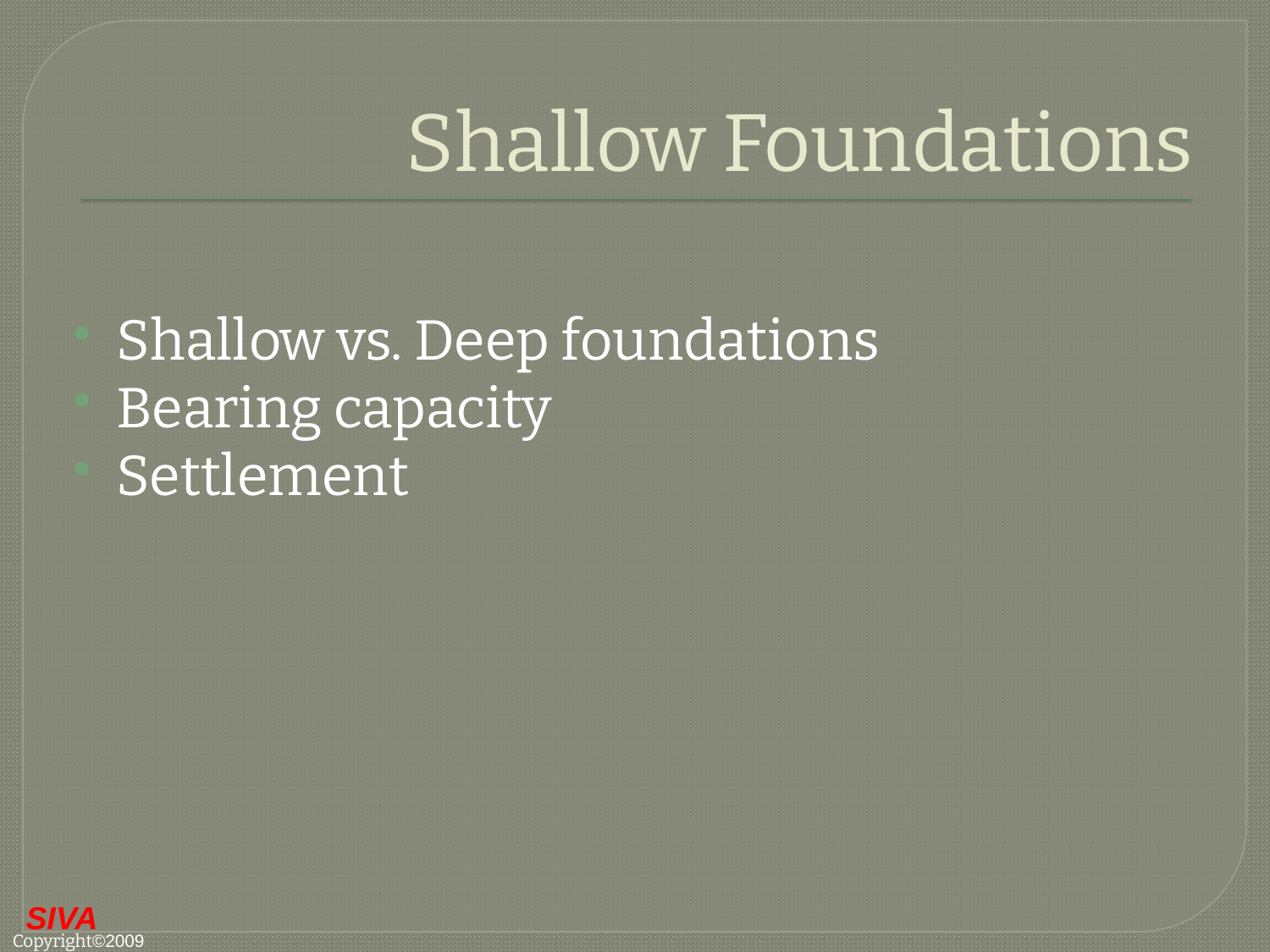

# Shallow Foundations
Shallow vs. Deep foundations
Bearing capacity
Settlement